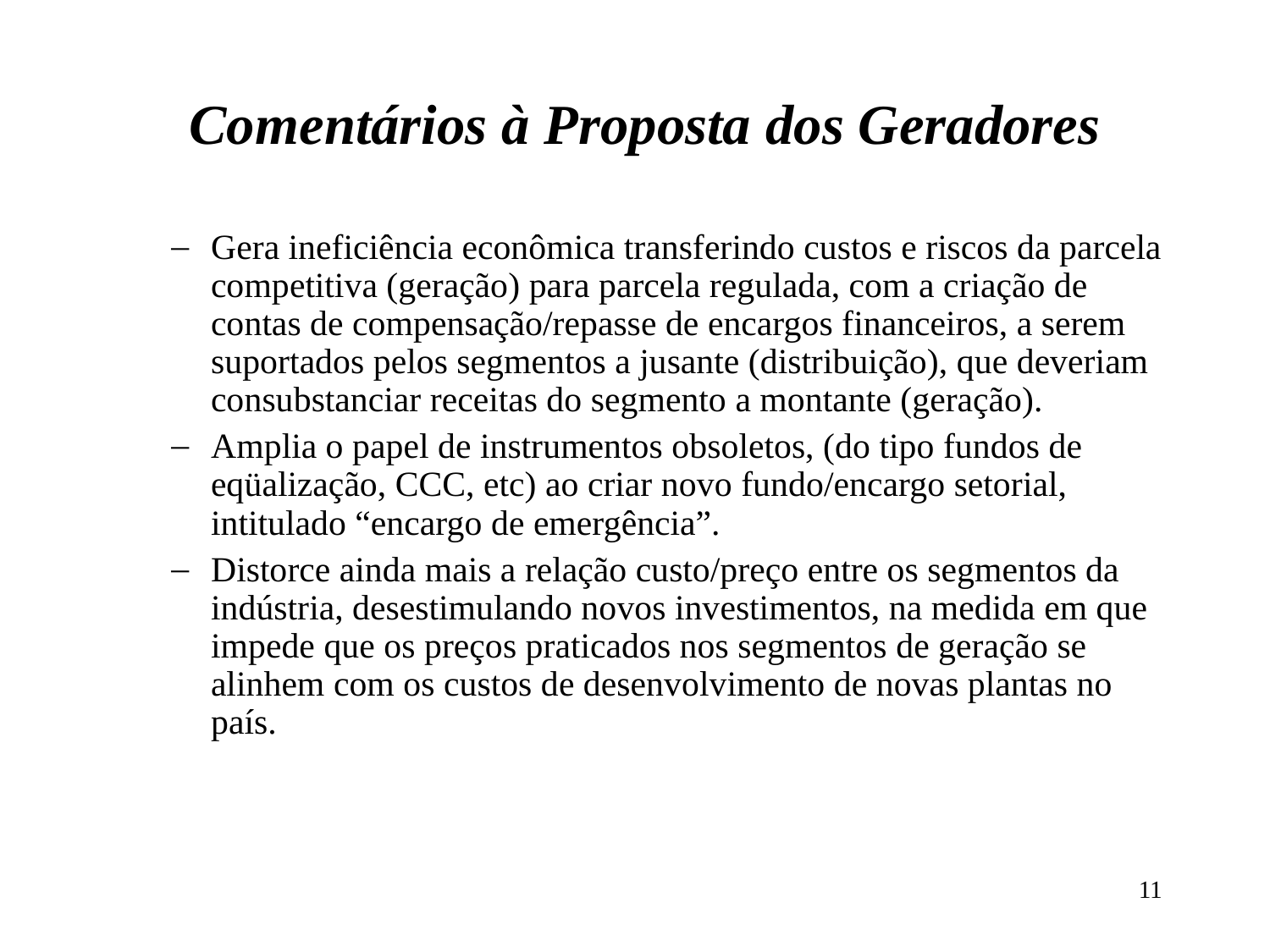

# Comentários à Proposta dos Geradores
Gera ineficiência econômica transferindo custos e riscos da parcela competitiva (geração) para parcela regulada, com a criação de contas de compensação/repasse de encargos financeiros, a serem suportados pelos segmentos a jusante (distribuição), que deveriam consubstanciar receitas do segmento a montante (geração).
Amplia o papel de instrumentos obsoletos, (do tipo fundos de eqüalização, CCC, etc) ao criar novo fundo/encargo setorial, intitulado “encargo de emergência”.
Distorce ainda mais a relação custo/preço entre os segmentos da indústria, desestimulando novos investimentos, na medida em que impede que os preços praticados nos segmentos de geração se alinhem com os custos de desenvolvimento de novas plantas no país.
11